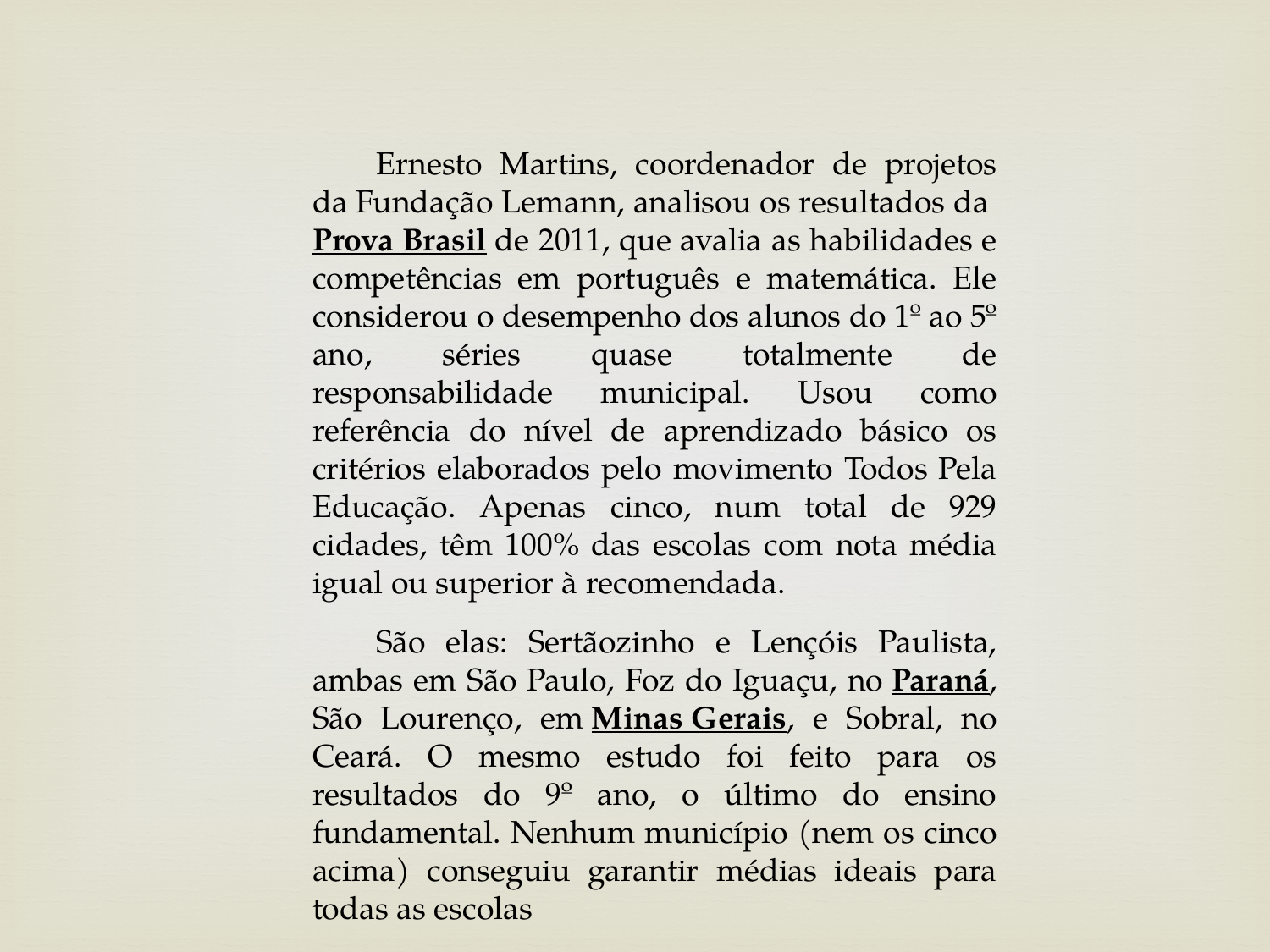

Ernesto Martins, coordenador de projetos da Fundação Lemann, analisou os resultados da Prova Brasil de 2011, que avalia as habilidades e competências em português e matemática. Ele considerou o desempenho dos alunos do 1º ao 5º ano, séries quase totalmente de responsabilidade municipal. Usou como referência do nível de aprendizado básico os critérios elaborados pelo movimento Todos Pela Educação. Apenas cinco, num total de 929 cidades, têm 100% das escolas com nota média igual ou superior à recomendada.
São elas: Sertãozinho e Lençóis Paulista, ambas em São Paulo, Foz do Iguaçu, no Paraná, São Lourenço, em Minas Gerais, e Sobral, no Ceará. O mesmo estudo foi feito para os resultados do 9º ano, o último do ensino fundamental. Nenhum município (nem os cinco acima) conseguiu garantir médias ideais para todas as escolas